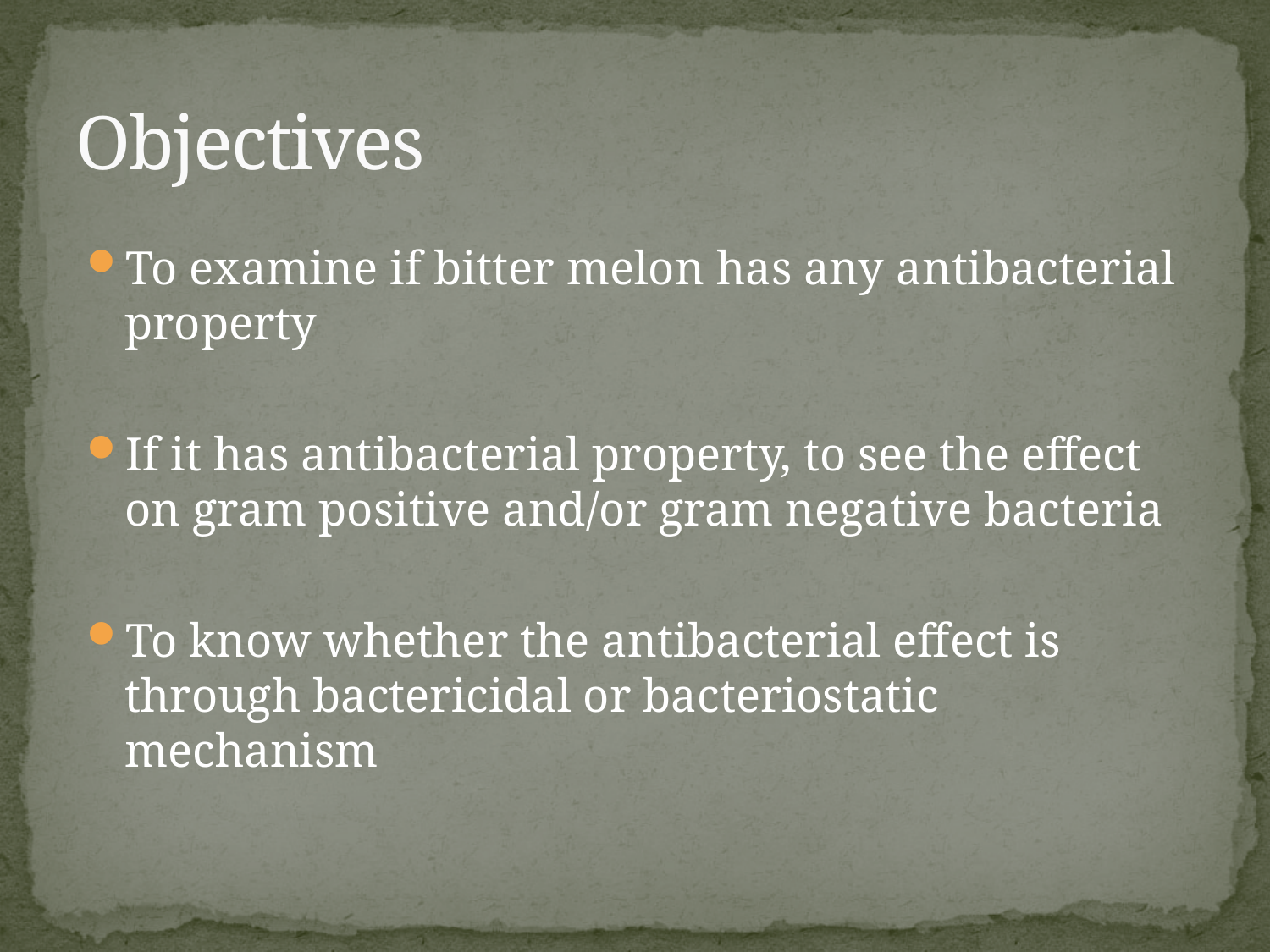

# Objectives
To examine if bitter melon has any antibacterial property

If it has antibacterial property, to see the effect on gram positive and/or gram negative bacteria

To know whether the antibacterial effect is through bactericidal or bacteriostatic mechanism